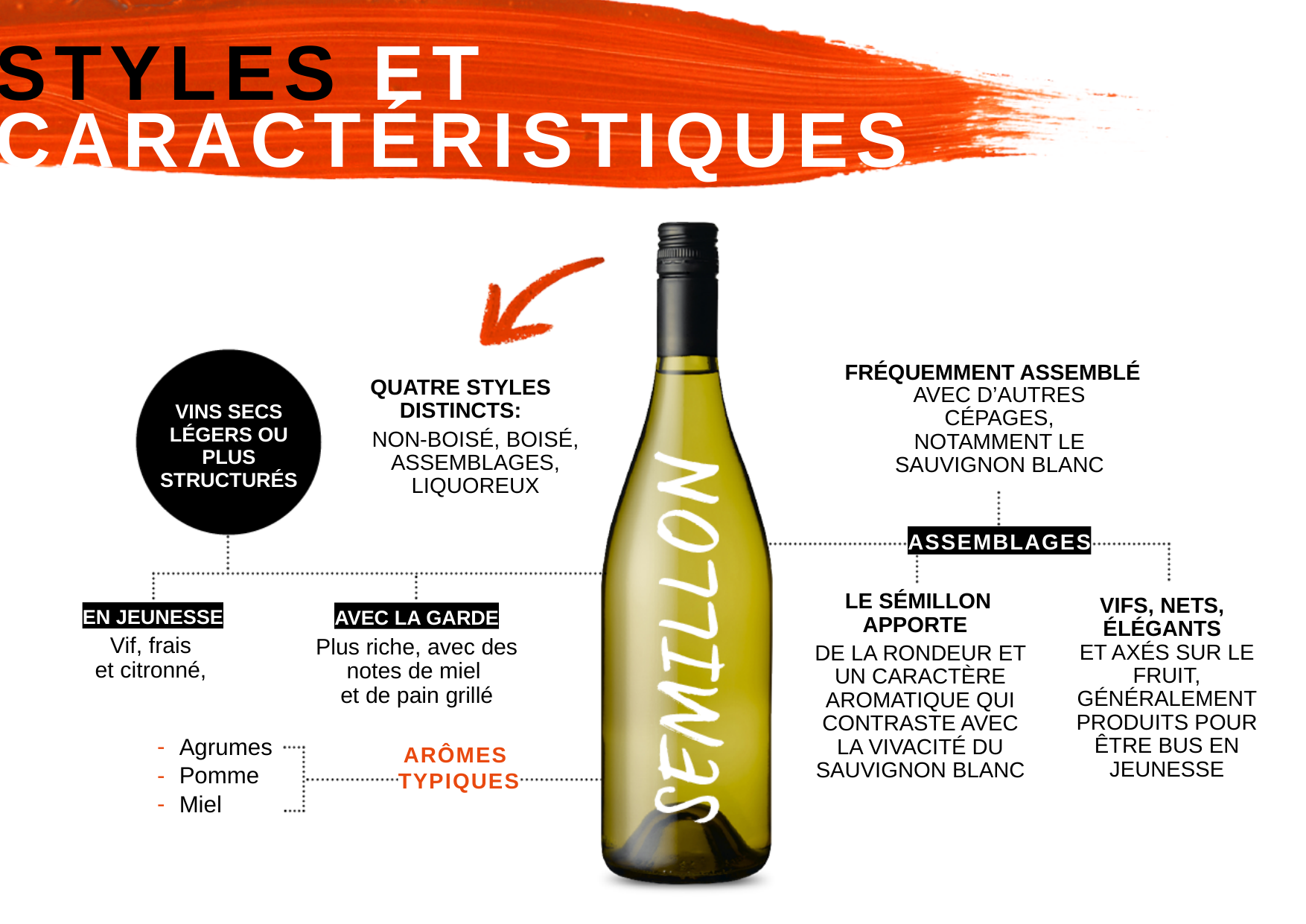

STYLES ET
CARACTÉRISTIQUES
FRÉQUEMMENT ASSEMBLÉ
QUATRE STYLES DISTINCTS:
AVEC D’AUTRES CÉPAGES, NOTAMMENT LE SAUVIGNON BLANC
VINS SECS LÉGERS OU PLUS STRUCTURÉS
NON-BOISÉ, BOISÉ, ASSEMBLAGES, LIQUOREUX
ASSEMBLAGES
LE SÉMILLON APPORTE
VIFS, NETS, ÉLÉGANTS
EN JEUNESSE
AVEC LA GARDE
Vif, frais
et citronné,
Plus riche, avec des notes de miel
et de pain grillé
ET AXÉS SUR LE FRUIT, GÉNÉRALEMENT PRODUITS POUR ÊTRE BUS EN JEUNESSE
DE LA RONDEUR ET UN CARACTÈRE AROMATIQUE QUI CONTRASTE AVEC LA VIVACITÉ DU SAUVIGNON BLANC
Agrumes
Pomme
Miel
ARÔMES
TYPIQUES